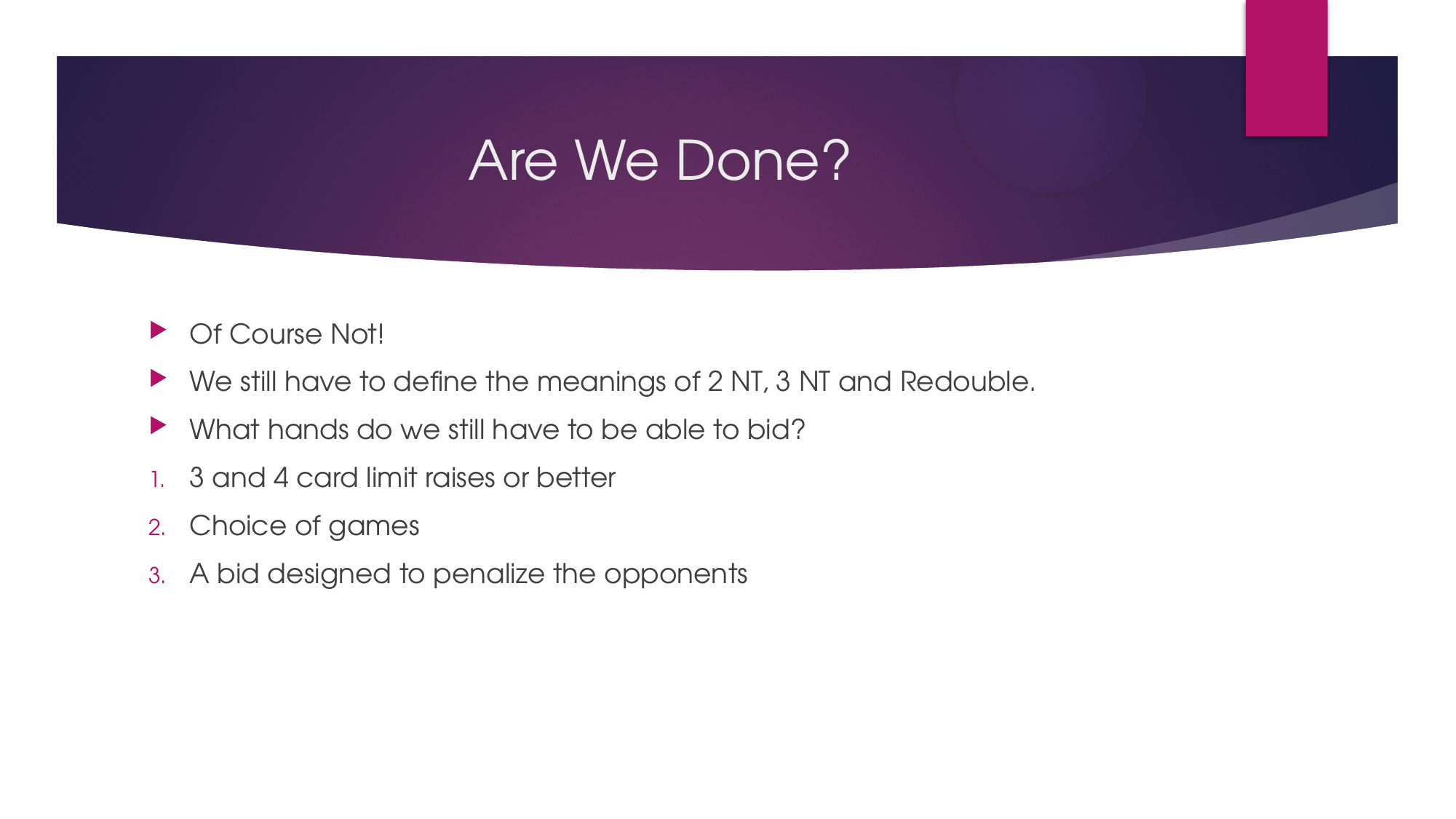

# Are We Done?
Of Course Not!
We still have to define the meanings of 2 NT, 3 NT and Redouble.
What hands do we still have to be able to bid?
3 and 4 card limit raises or better
Choice of games
A bid designed to penalize the opponents